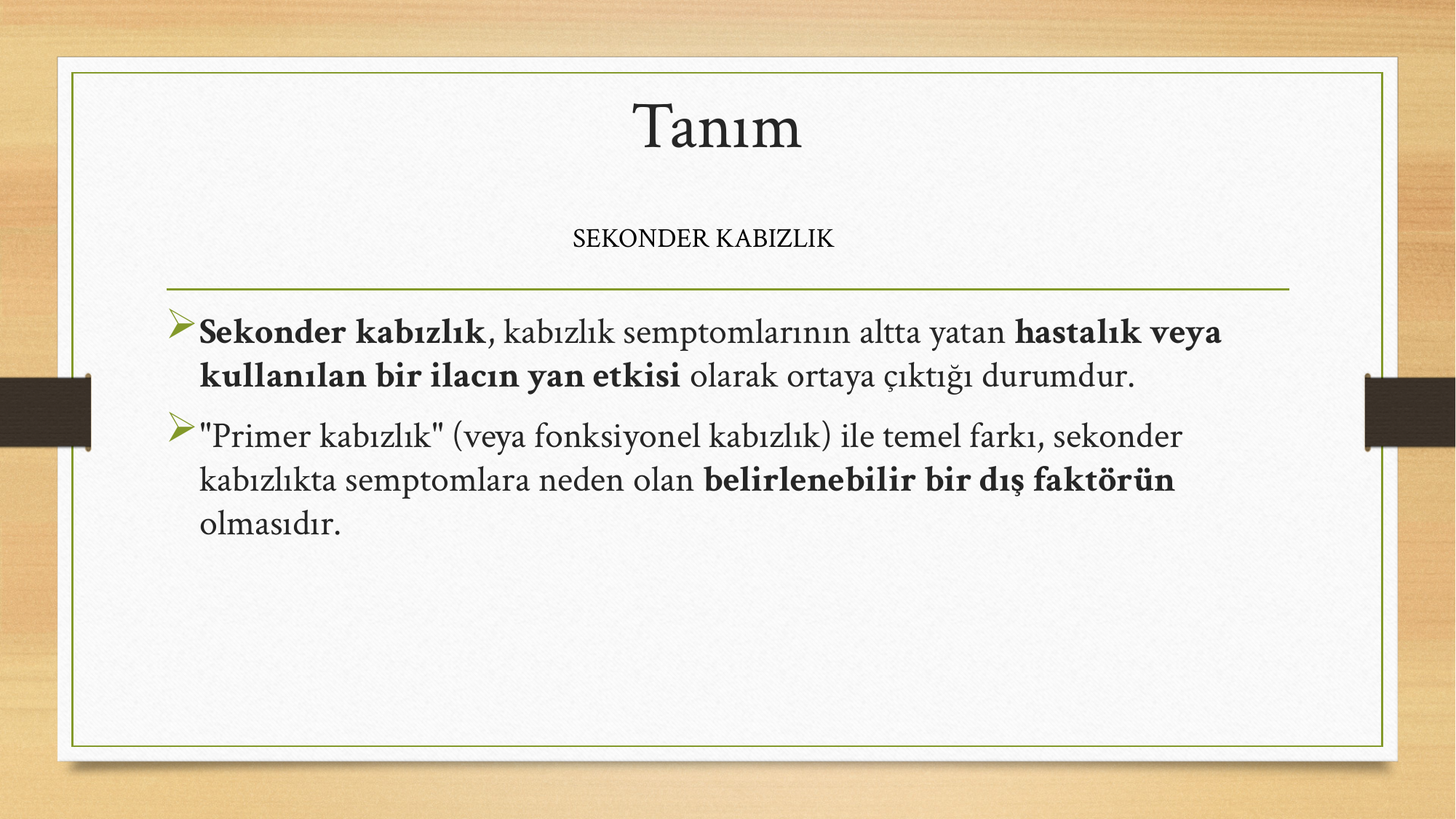

# Tanım
SEKONDER KABIZLIK
Sekonder kabızlık, kabızlık semptomlarının altta yatan hastalık veya kullanılan bir ilacın yan etkisi olarak ortaya çıktığı durumdur.
"Primer kabızlık" (veya fonksiyonel kabızlık) ile temel farkı, sekonder kabızlıkta semptomlara neden olan belirlenebilir bir dış faktörün olmasıdır.